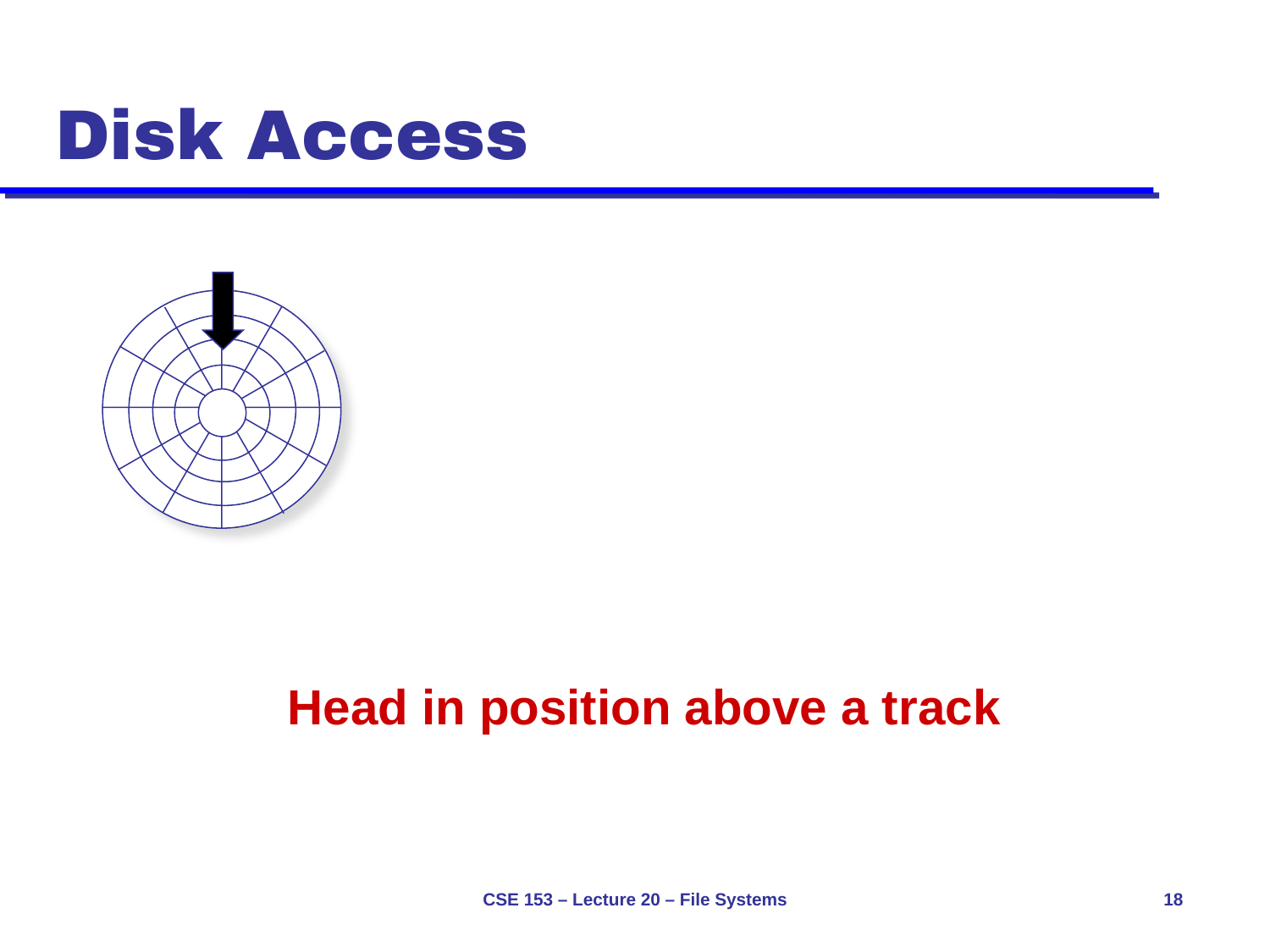

# Disk Access

Head in position above a track
CSE 153 – Lecture 20 – File Systems
18